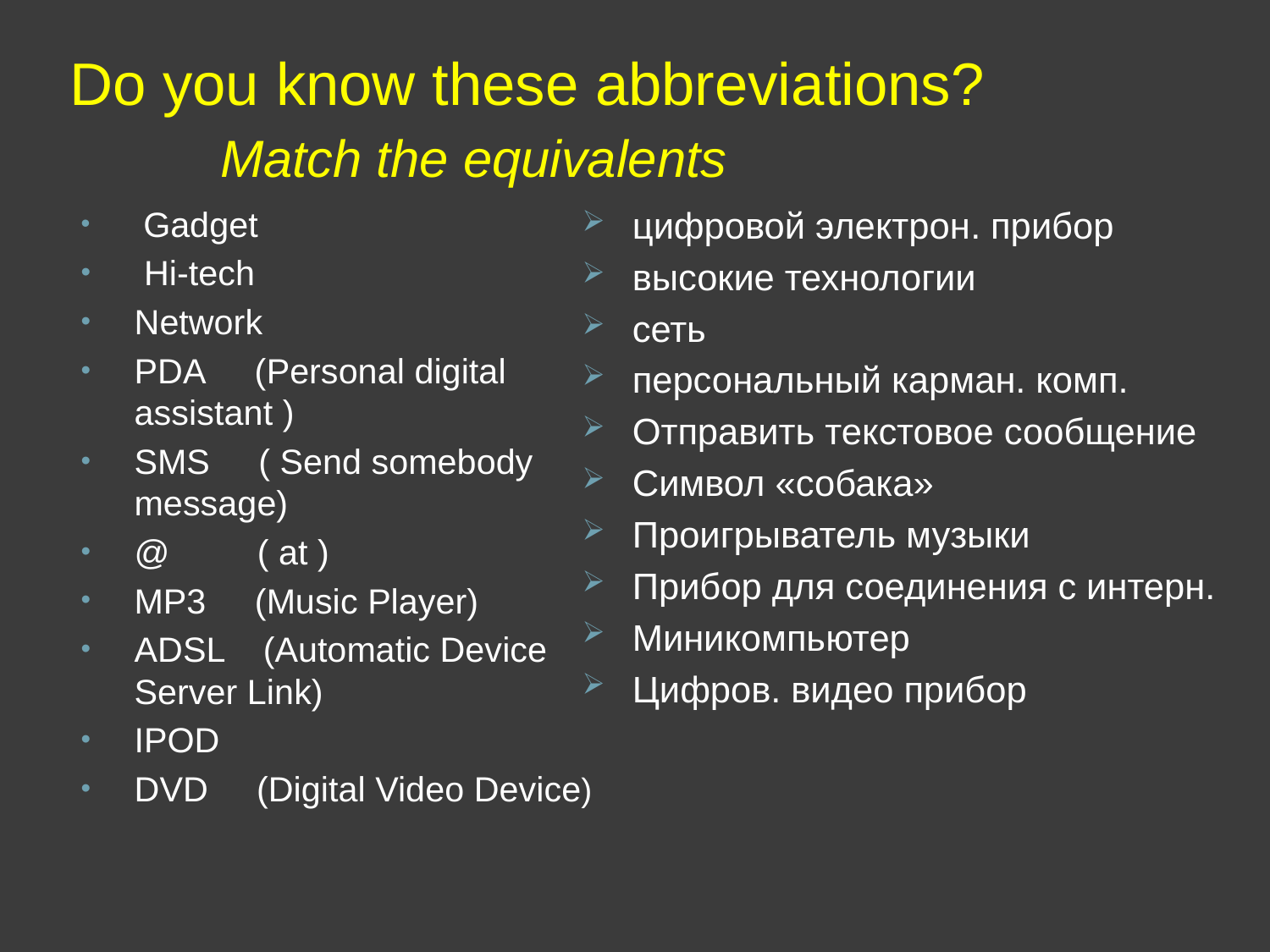

# Do you know these abbreviations? Match the equivalents
 Gadget
 Hi-tech
Network
PDA     (Personal digital         assistant )
SMS     ( Send somebody  message)
@         ( at )
MP3     (Music Player)
ADSL    (Automatic Device Server Link)
IPOD
DVD     (Digital Video Device)
цифровой электрон. прибор
высокие технологии
сеть
персональный карман. комп.
Отправить текстовое сообщение
Символ «собака»
Проигрыватель музыки
Прибор для соединения с интерн.
Миникомпьютер
Цифров. видео прибор